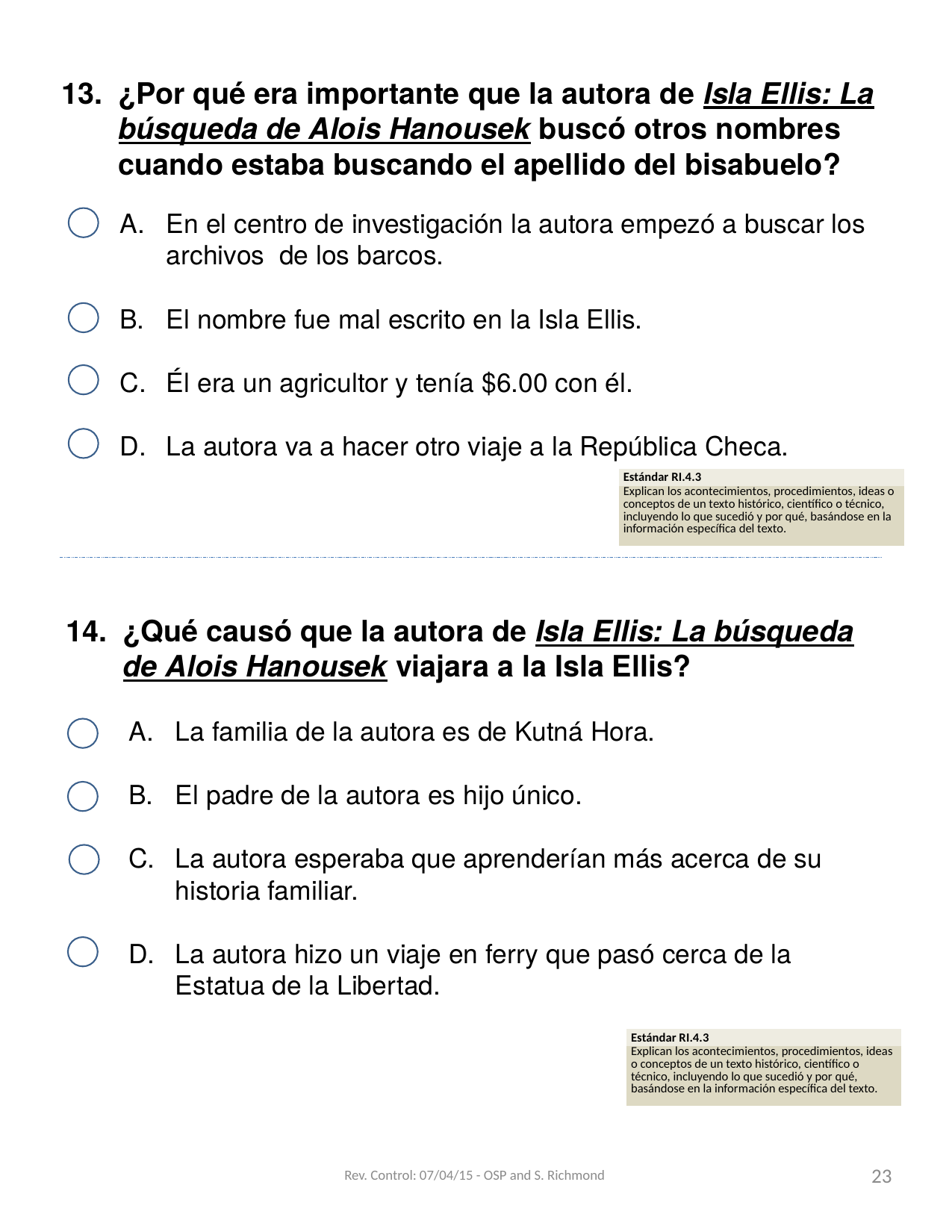

¿Por qué era importante que la autora de Isla Ellis: La búsqueda de Alois Hanousek buscó otros nombres cuando estaba buscando el apellido del bisabuelo?

En el centro de investigación la autora empezó a buscar los archivos  de los barcos.

El nombre fue mal escrito en la Isla Ellis.

Él era un agricultor y tenía $6.00 con él.

La autora va a hacer otro viaje a la República Checa.

| Estándar RI.4.3 |
| --- |
| Explican los acontecimientos, procedimientos, ideas o conceptos de un texto histórico, científico o técnico, incluyendo lo que sucedió y por qué, basándose en la información específica del texto. |

¿Qué causó que la autora de Isla Ellis: La búsqueda de Alois Hanousek viajara a la Isla Ellis?

La familia de la autora es de Kutná Hora.

El padre de la autora es hijo único.

La autora esperaba que aprenderían más acerca de su historia familiar.

La autora hizo un viaje en ferry que pasó cerca de la Estatua de la Libertad.

| Estándar RI.4.3 |
| --- |
| Explican los acontecimientos, procedimientos, ideas o conceptos de un texto histórico, científico o técnico, incluyendo lo que sucedió y por qué, basándose en la información específica del texto. |
Rev. Control: 07/04/15 - OSP and S. Richmond
23